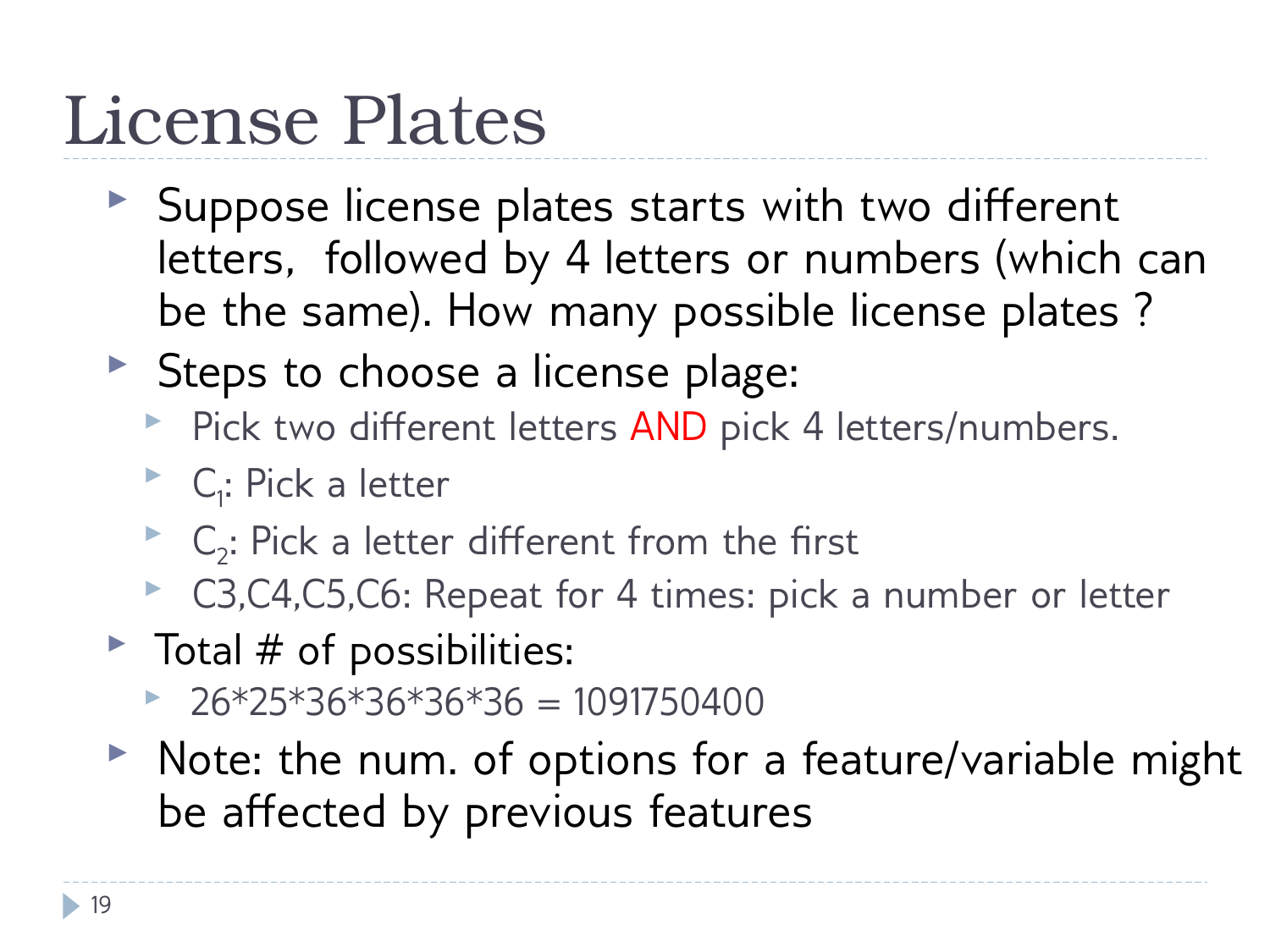

License Plates
Suppose license plates starts with two different letters,  followed by 4 letters or numbers (which can be the same). How many possible license plates ?
Steps to choose a license plage:
Pick two different letters AND pick 4 letters/numbers.
C1: Pick a letter
C2: Pick a letter different from the first
C3,C4,C5,C6: Repeat for 4 times: pick a number or letter
Total # of possibilities:
26*25*36*36*36*36 = 1091750400
Note: the num. of options for a feature/variable might be affected by previous features
19